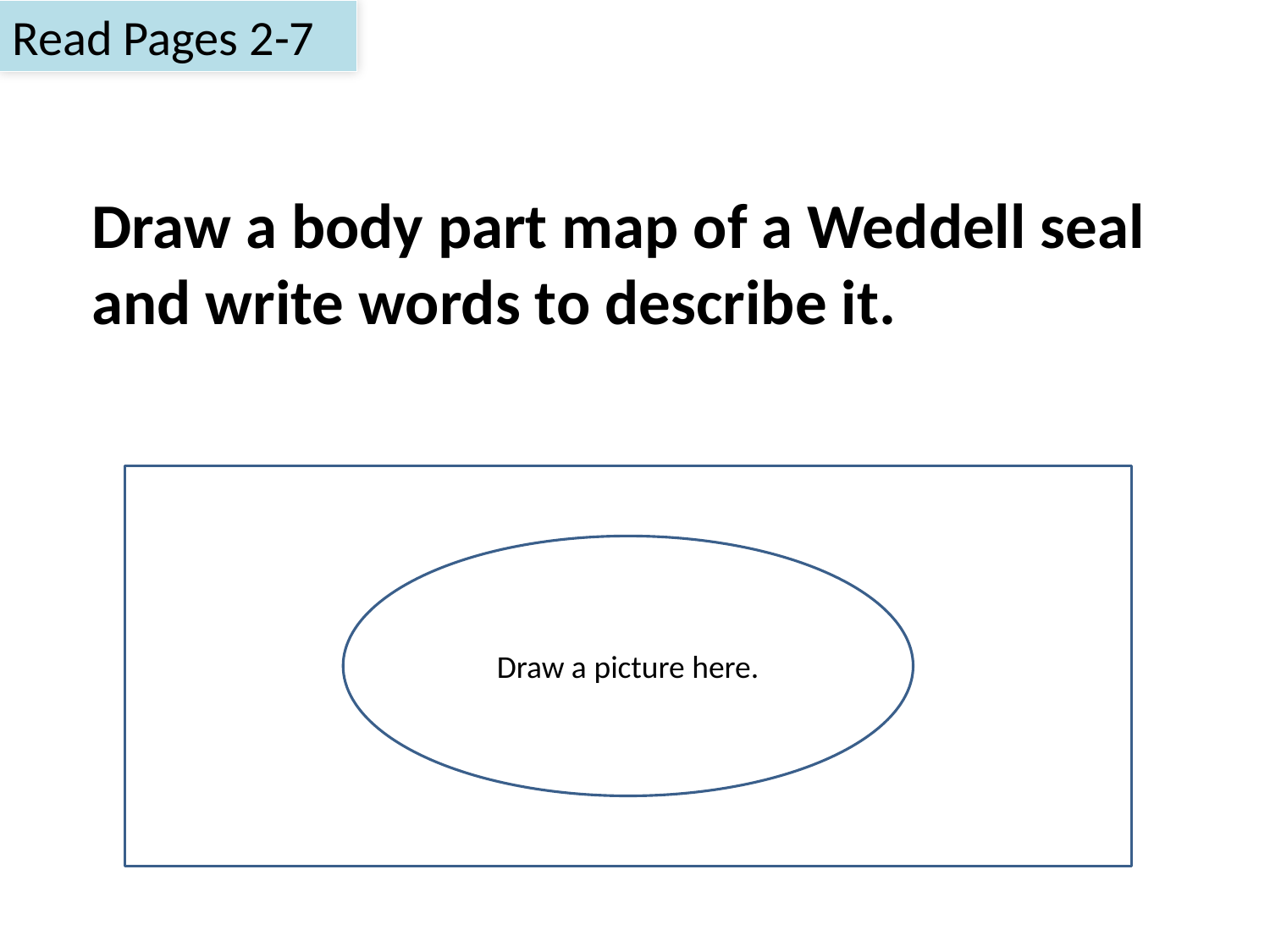

Read Pages 2-7
Draw a body part map of a Weddell seal and write words to describe it.
Draw a picture here.